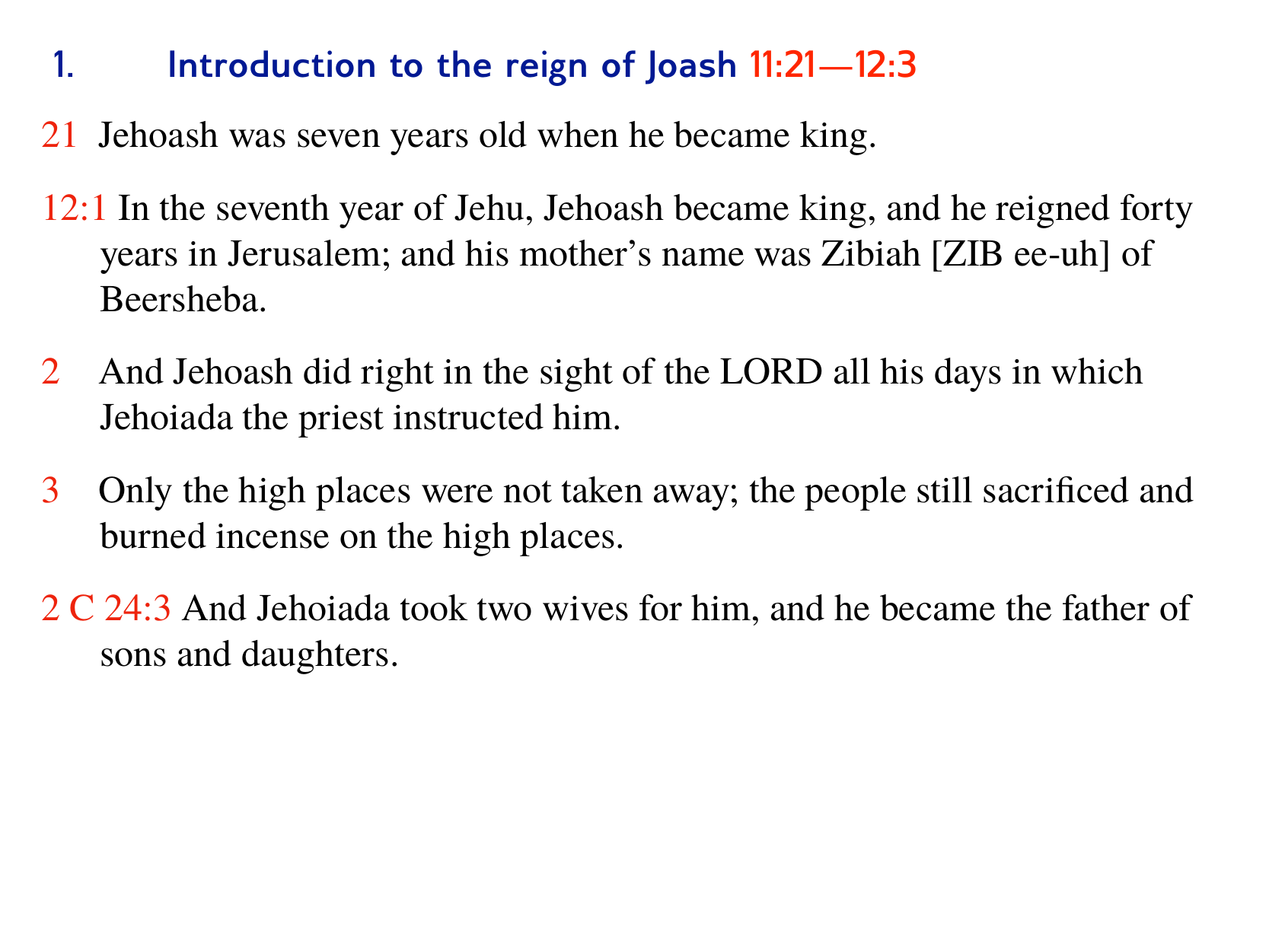

# 1.	Introduction to the reign of Joash 11:21—12:3
21  Jehoash was seven years old when he became king.
12:1 In the seventh year of Jehu, Jehoash became king, and he reigned forty years in Jerusalem; and his mother’s name was Zibiah [ZIB ee-uh] of Beersheba.
2    And Jehoash did right in the sight of the LORD all his days in which Jehoiada the priest instructed him.
3    Only the high places were not taken away; the people still sacrificed and burned incense on the high places.
2 C 24:3 And Jehoiada took two wives for him, and he became the father of sons and daughters.